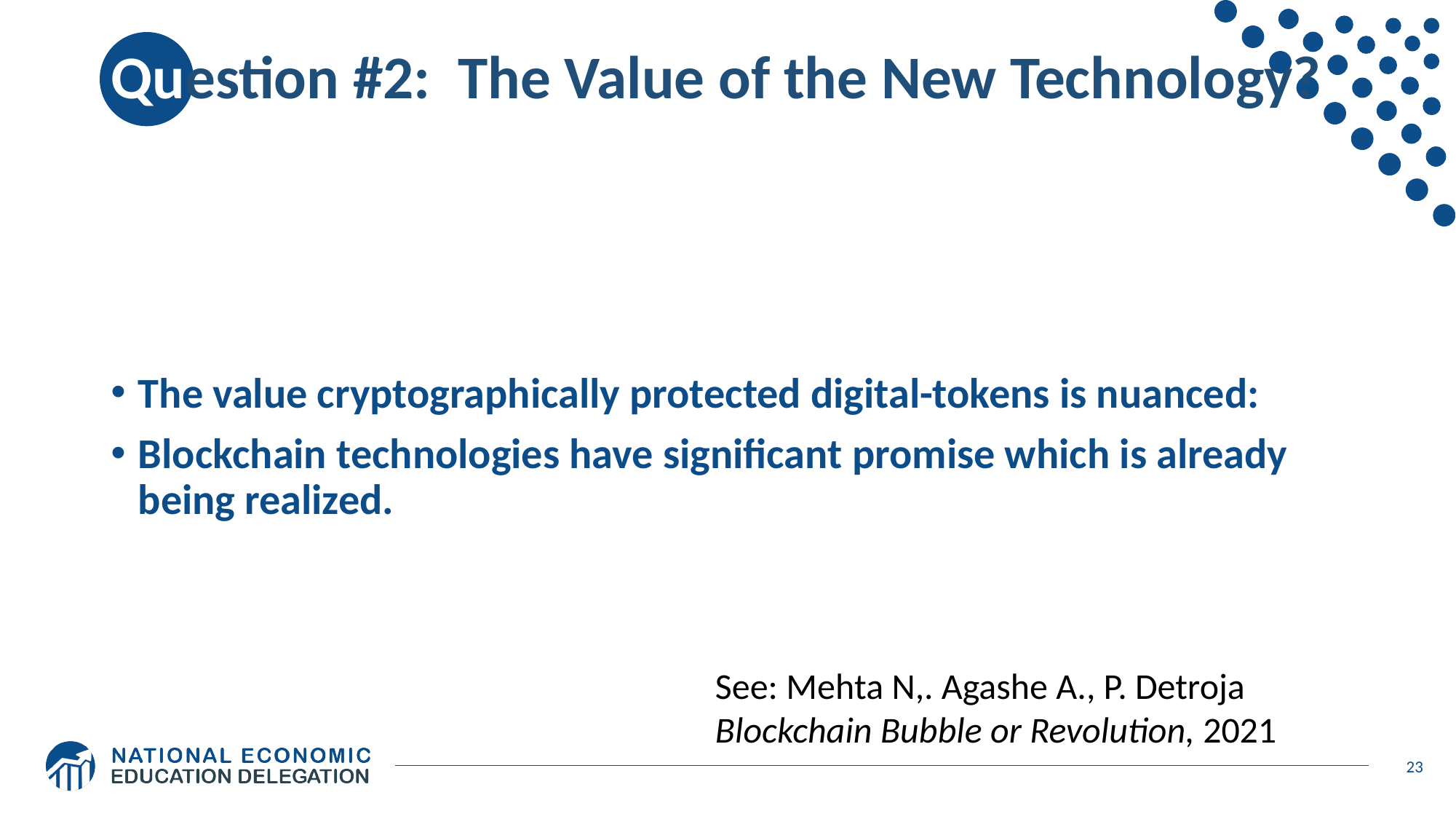

# Question #2:  The Value of the New Technology?
The value cryptographically protected digital-tokens is nuanced:
Blockchain technologies have significant promise which is already being realized.
See: Mehta N,. Agashe A., P. Detroja  Blockchain Bubble or Revolution, 2021
23